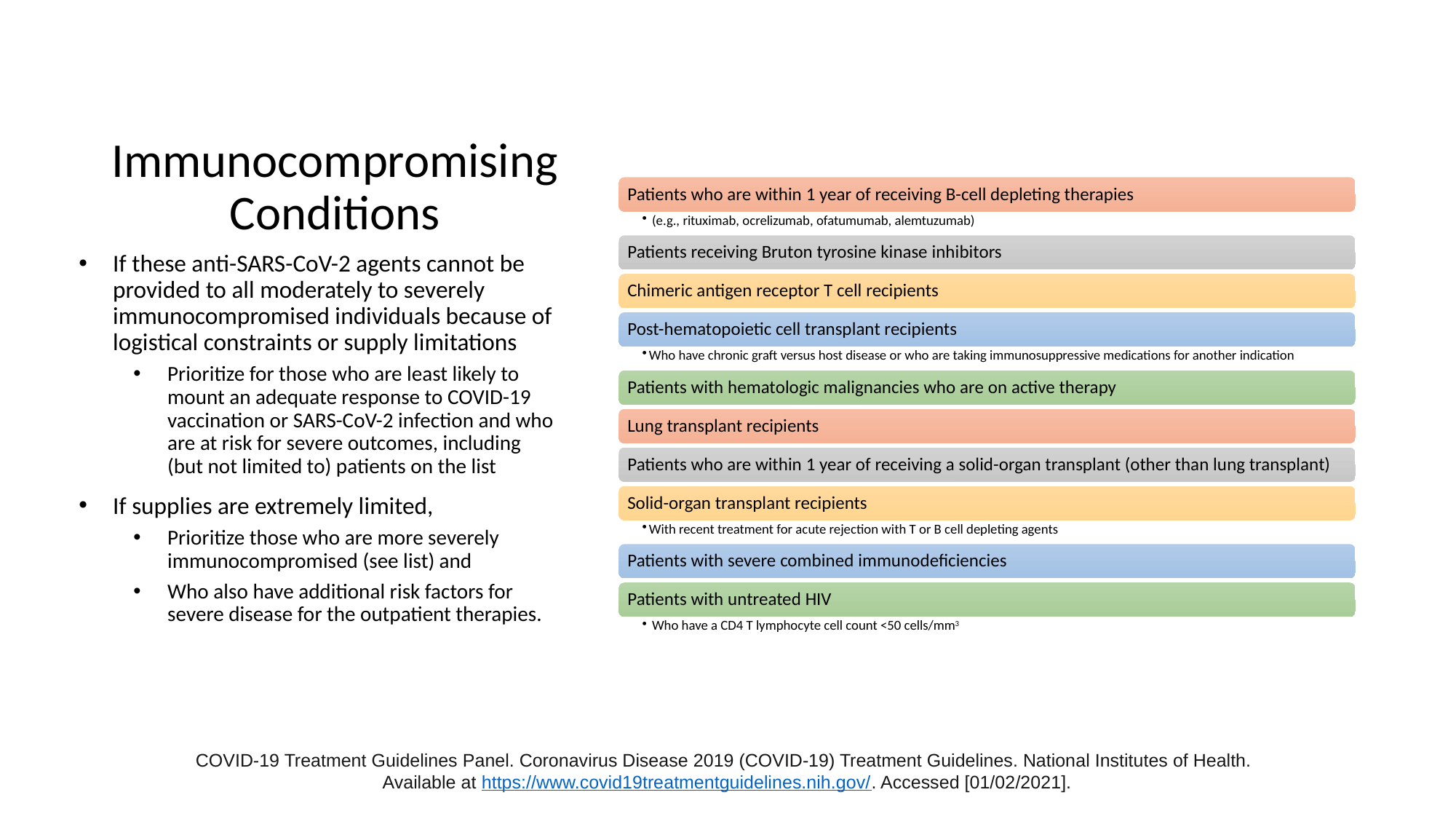

# Immunocompromising Conditions
Patients who are within 1 year of receiving B-cell depleting therapies
 (e.g., rituximab, ocrelizumab, ofatumumab, alemtuzumab)
Patients receiving Bruton tyrosine kinase inhibitors
Chimeric antigen receptor T cell recipients
Post-hematopoietic cell transplant recipients
Who have chronic graft versus host disease or who are taking immunosuppressive medications for another indication
Patients with hematologic malignancies who are on active therapy
Lung transplant recipients
Patients who are within 1 year of receiving a solid-organ transplant (other than lung transplant)
Solid-organ transplant recipients
With recent treatment for acute rejection with T or B cell depleting agents
Patients with severe combined immunodeficiencies
Patients with untreated HIV
 Who have a CD4 T lymphocyte cell count <50 cells/mm3
If these anti-SARS-CoV-2 agents cannot be provided to all moderately to severely immunocompromised individuals because of logistical constraints or supply limitations
Prioritize for those who are least likely to mount an adequate response to COVID-19 vaccination or SARS-CoV-2 infection and who are at risk for severe outcomes, including (but not limited to) patients on the list
If supplies are extremely limited,
Prioritize those who are more severely immunocompromised (see list) and
Who also have additional risk factors for severe disease for the outpatient therapies.
COVID-19 Treatment Guidelines Panel. Coronavirus Disease 2019 (COVID-19) Treatment Guidelines. National Institutes of Health.
Available at https://www.covid19treatmentguidelines.nih.gov/. Accessed [01/02/2021].